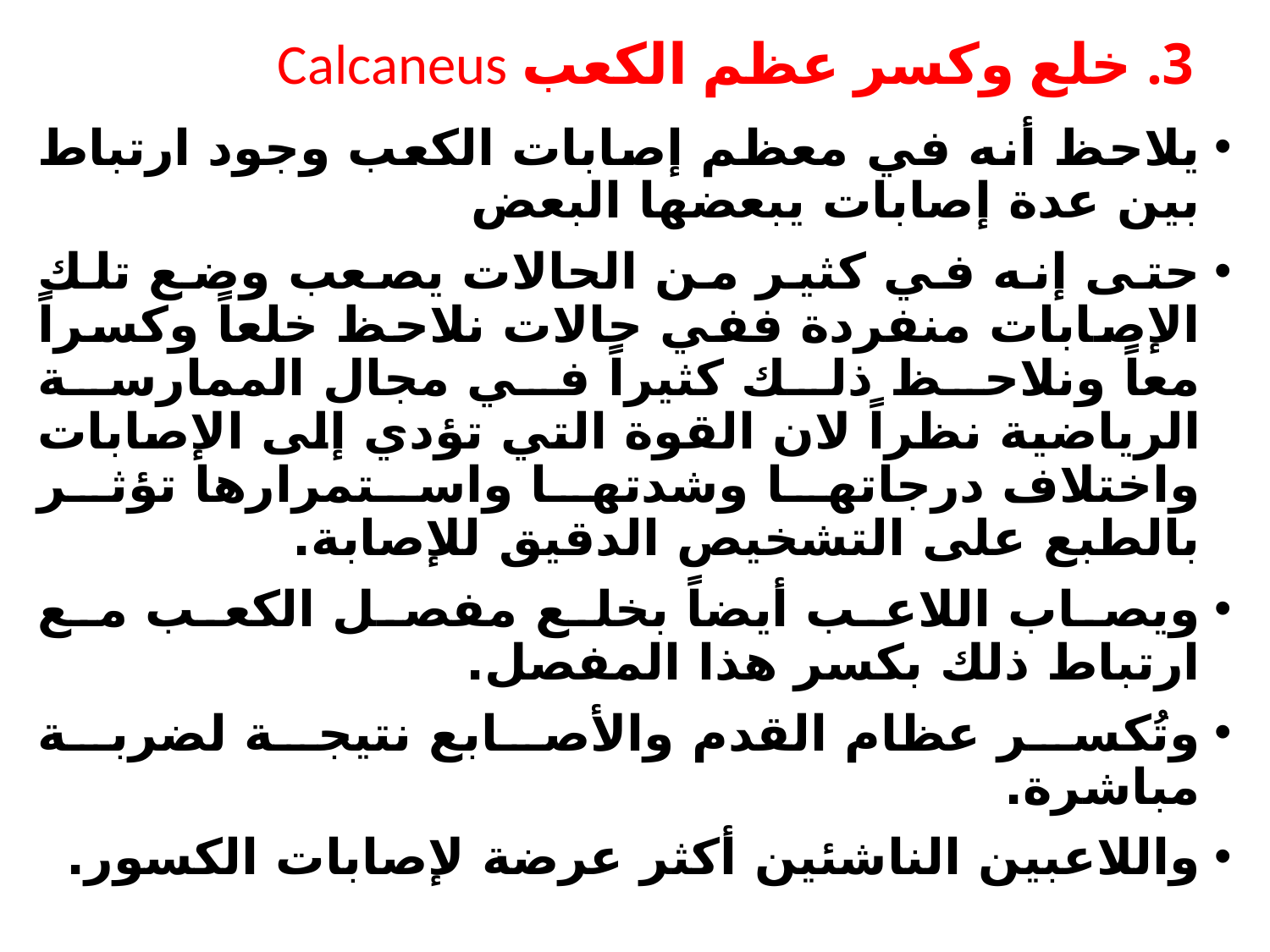

# 3. خلع وكسر عظم الكعب Calcaneus
يلاحظ أنه في معظم إصابات الكعب وجود ارتباط بين عدة إصابات يبعضها البعض
حتى إنه في كثير من الحالات يصعب وضع تلك الإصابات منفردة ففي حالات نلاحظ خلعاً وكسراً معاً ونلاحظ ذلك كثيراً في مجال الممارسة الرياضية نظراً لان القوة التي تؤدي إلى الإصابات واختلاف درجاتها وشدتها واستمرارها تؤثر بالطبع على التشخيص الدقيق للإصابة.
ويصاب اللاعب أيضاً بخلع مفصل الكعب مع ارتباط ذلك بكسر هذا المفصل.
وتُكسر عظام القدم والأصابع نتيجة لضربة مباشرة.
واللاعبين الناشئين أكثر عرضة لإصابات الكسور.